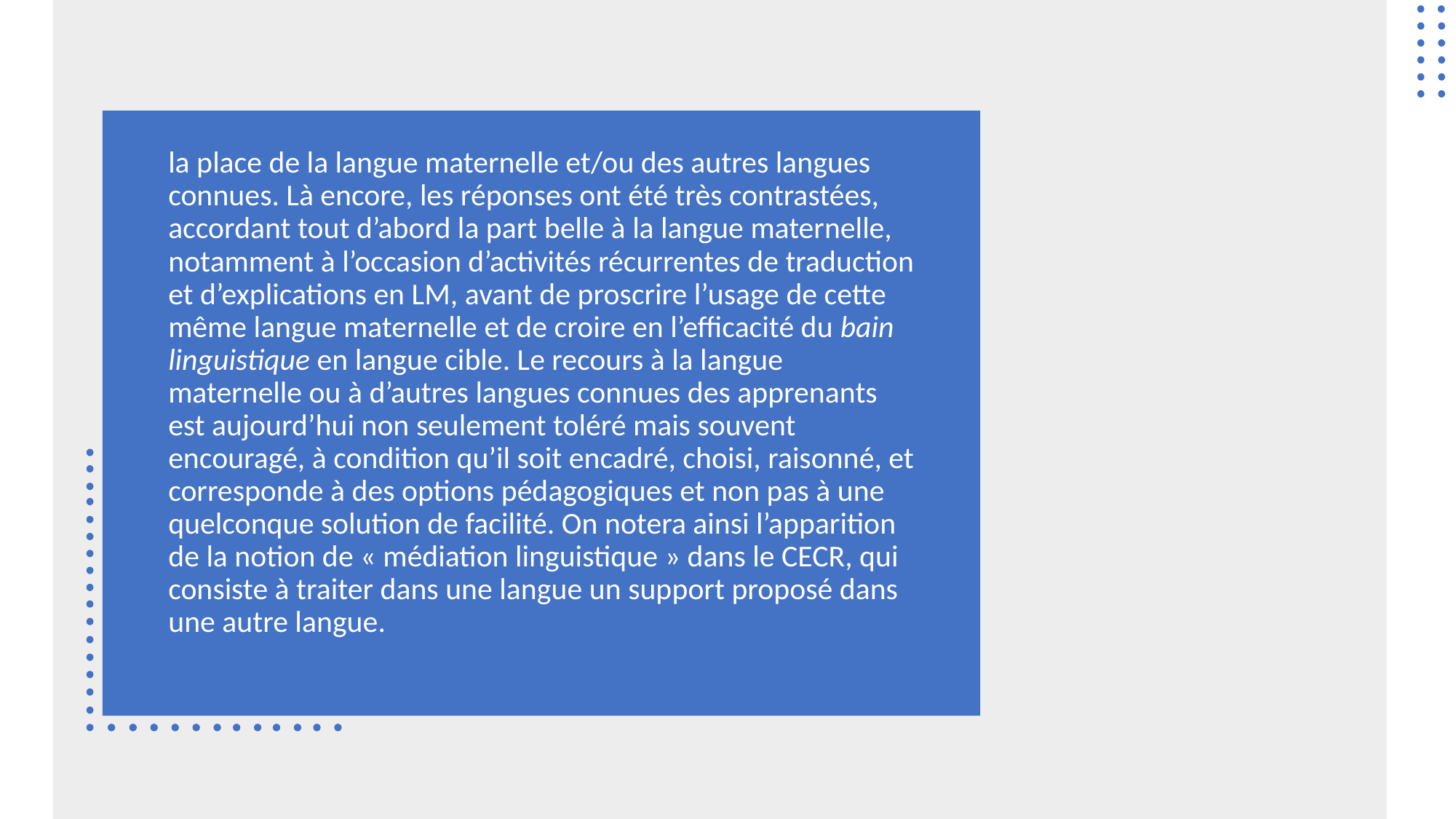

# la place de la langue maternelle et/ou des autres langues connues. Là encore, les réponses ont été très contrastées, accordant tout d’abord la part belle à la langue maternelle, notamment à l’occasion d’activités récurrentes de traduction et d’explications en LM, avant de proscrire l’usage de cette même langue maternelle et de croire en l’efficacité du bain linguistique en langue cible. Le recours à la langue maternelle ou à d’autres langues connues des apprenants est aujourd’hui non seulement toléré mais souvent encouragé, à condition qu’il soit encadré, choisi, raisonné, et corresponde à des options pédagogiques et non pas à une quelconque solution de facilité. On notera ainsi l’apparition de la notion de « médiation linguistique » dans le CECR, qui consiste à traiter dans une langue un support proposé dans une autre langue.